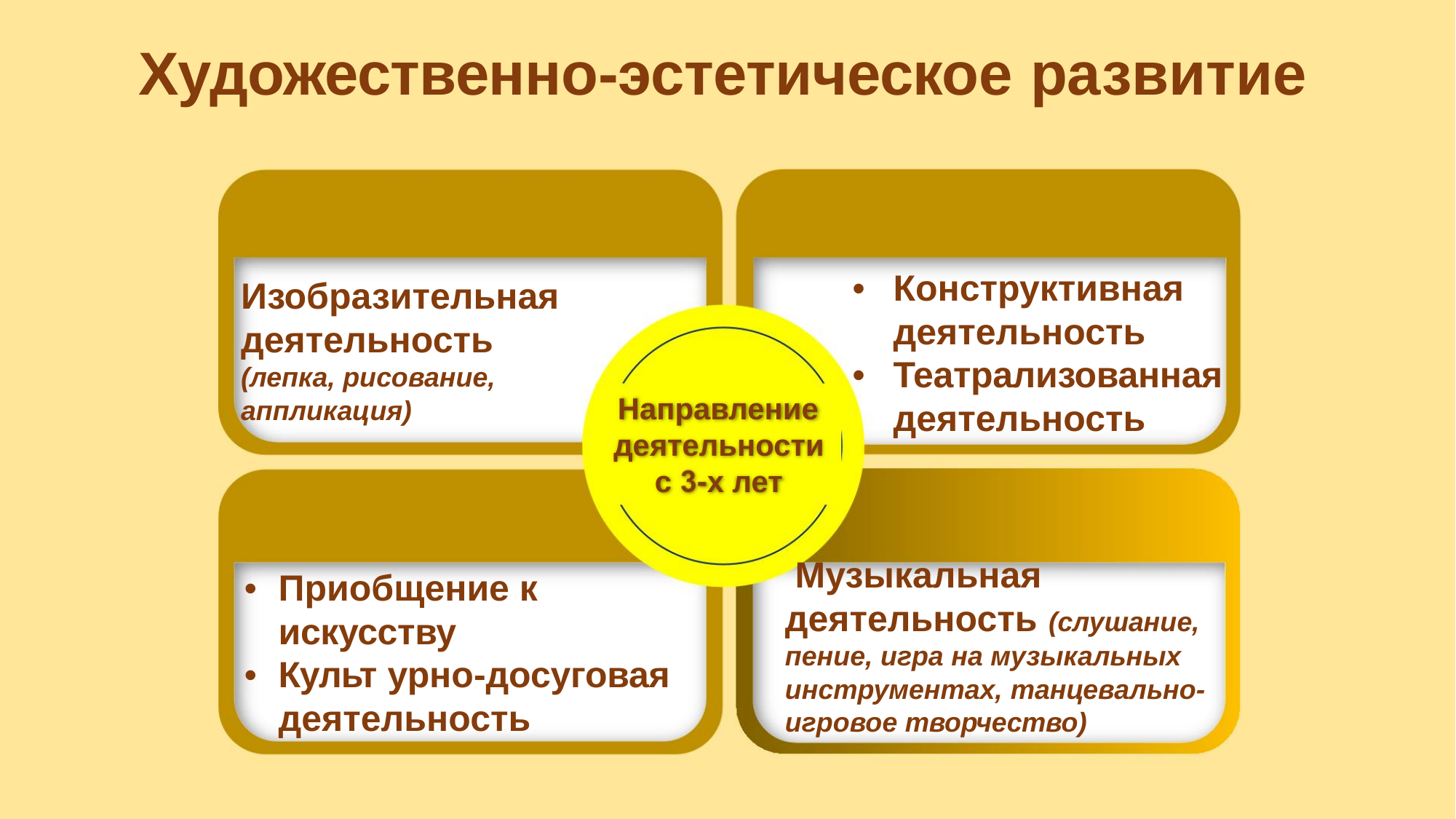

Художественно-эстетическое развитие
• Конструктивная
деятельность
• Театрализованная
деятельность
Изобразительная
деятельность
(лепка, рисование,
аппликация)
Направление
деятельности
с х лет
Музыкальная
• Приобщение к
искусству
• Культ урно-досуговая
деятельность
деятельность (слушание,
пение, игра на музыкальных
инструментах, танцевально-
игровое творчество)